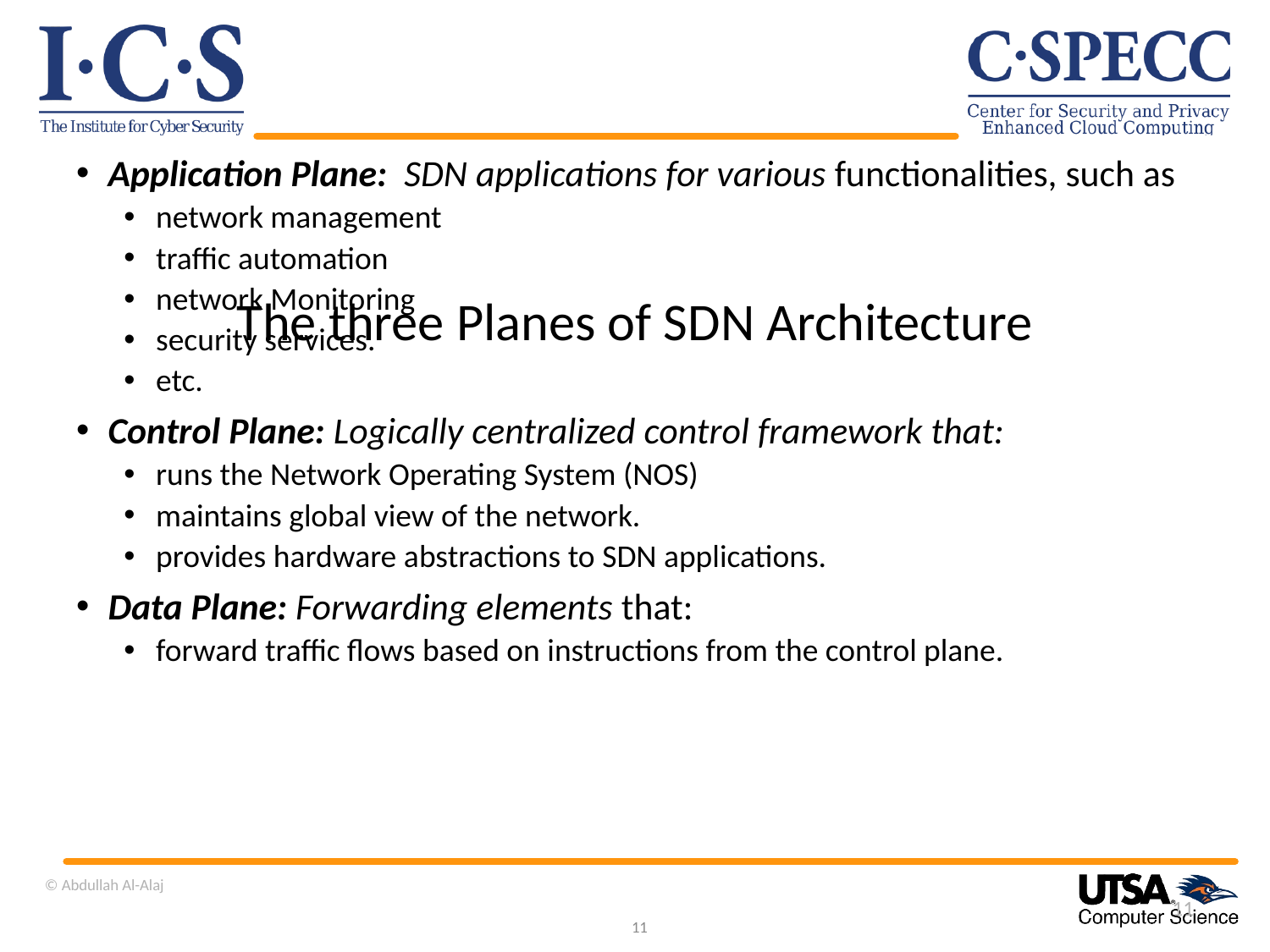

# The three Planes of SDN Architecture
Application Plane:  SDN applications for various functionalities, such as
network management
traffic automation
network Monitoring
security services.
etc.
Control Plane: Logically centralized control framework that:
runs the Network Operating System (NOS)
maintains global view of the network.
provides hardware abstractions to SDN applications.
Data Plane: Forwarding elements that:
forward traffic flows based on instructions from the control plane.
© Abdullah Al-Alaj
11
11